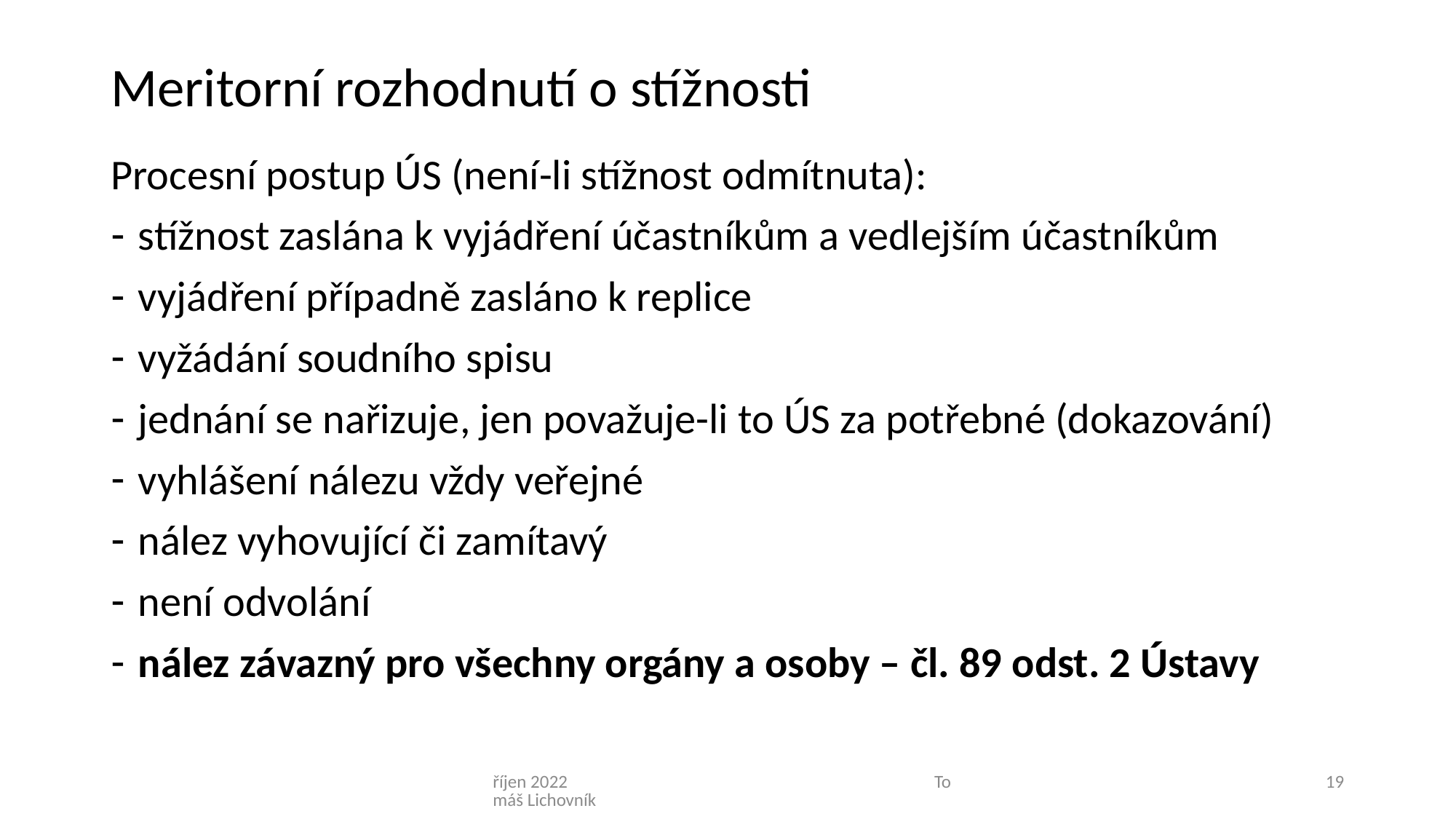

# Meritorní rozhodnutí o stížnosti
Procesní postup ÚS (není-li stížnost odmítnuta):
stížnost zaslána k vyjádření účastníkům a vedlejším účastníkům
vyjádření případně zasláno k replice
vyžádání soudního spisu
jednání se nařizuje, jen považuje-li to ÚS za potřebné (dokazování)
vyhlášení nálezu vždy veřejné
nález vyhovující či zamítavý
není odvolání
nález závazný pro všechny orgány a osoby – čl. 89 odst. 2 Ústavy
říjen 2022                                                                                        Tomáš Lichovník
19